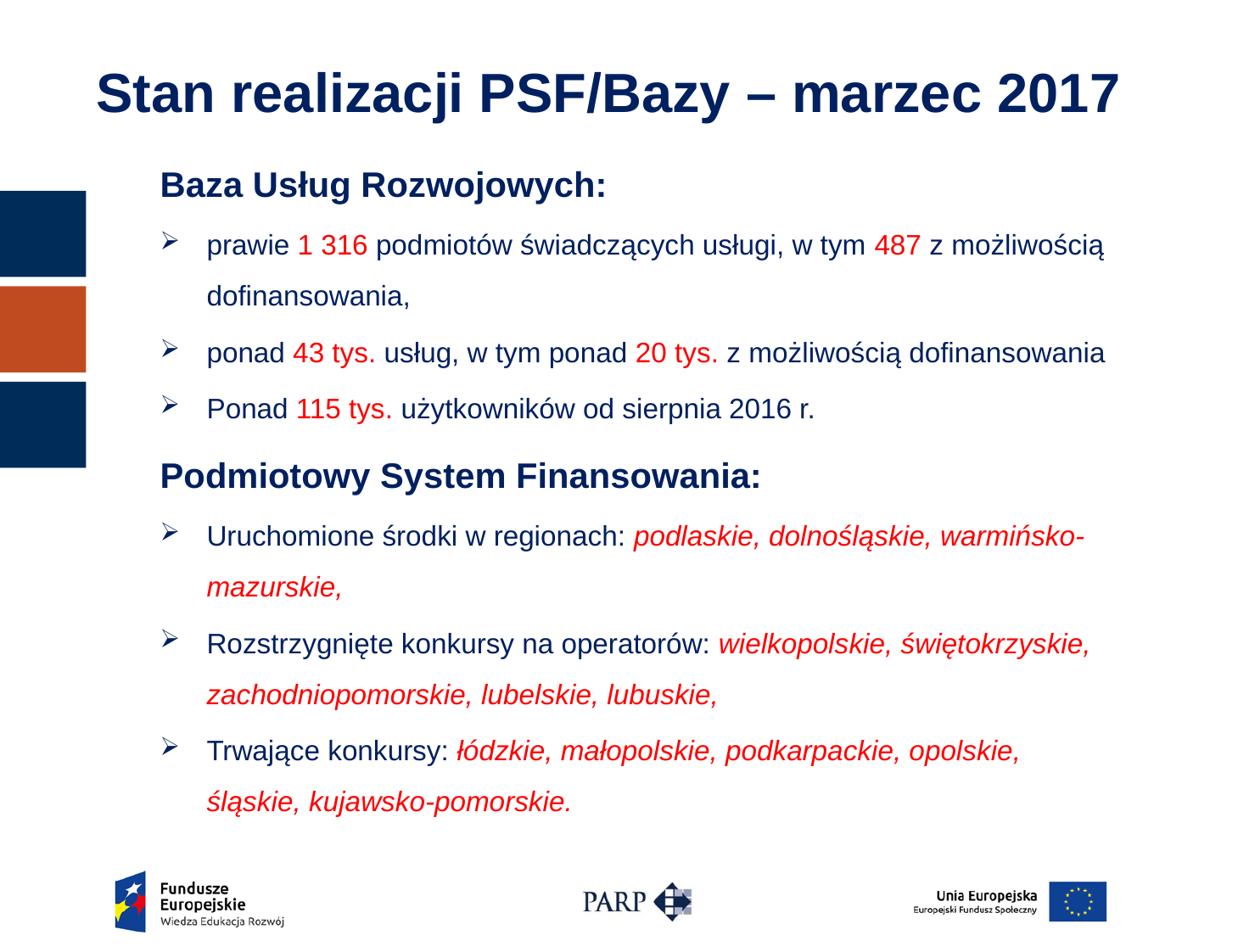

# Stan realizacji PSF/Bazy – marzec 2017
Baza Usług Rozwojowych:
prawie 1 316 podmiotów świadczących usługi, w tym 487 z możliwością dofinansowania,
ponad 43 tys. usług, w tym ponad 20 tys. z możliwością dofinansowania
Ponad 115 tys. użytkowników od sierpnia 2016 r.
Podmiotowy System Finansowania:
Uruchomione środki w regionach: podlaskie, dolnośląskie, warmińsko-mazurskie,
Rozstrzygnięte konkursy na operatorów: wielkopolskie, świętokrzyskie, zachodniopomorskie, lubelskie, lubuskie,
Trwające konkursy: łódzkie, małopolskie, podkarpackie, opolskie, śląskie, kujawsko-pomorskie.